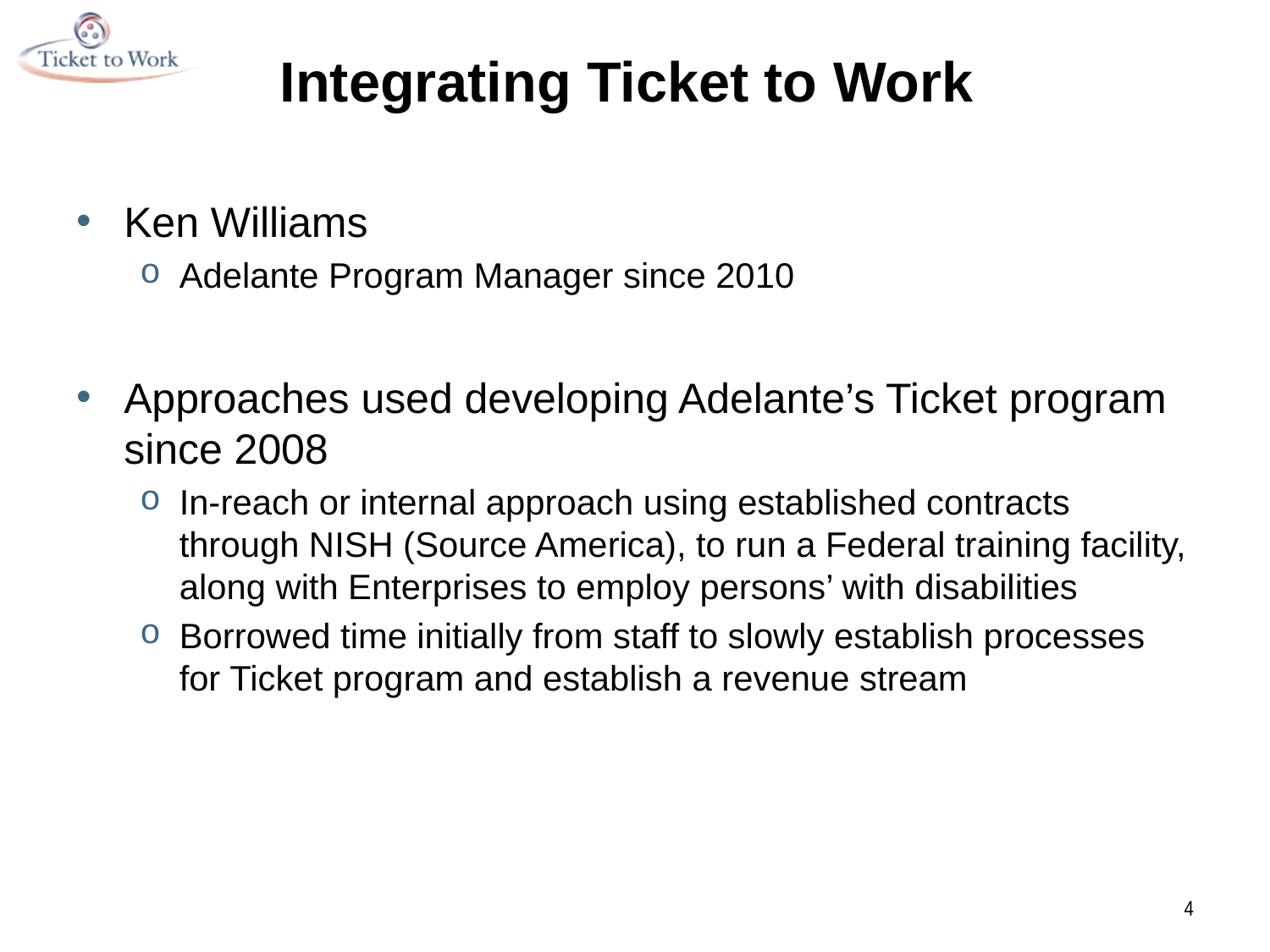

# Integrating Ticket to Work
Ken Williams
Adelante Program Manager since 2010

Approaches used developing Adelante’s Ticket program since 2008
In-reach or internal approach using established contracts through NISH (Source America), to run a Federal training facility, along with Enterprises to employ persons’ with disabilities
Borrowed time initially from staff to slowly establish processes for Ticket program and establish a revenue stream

4